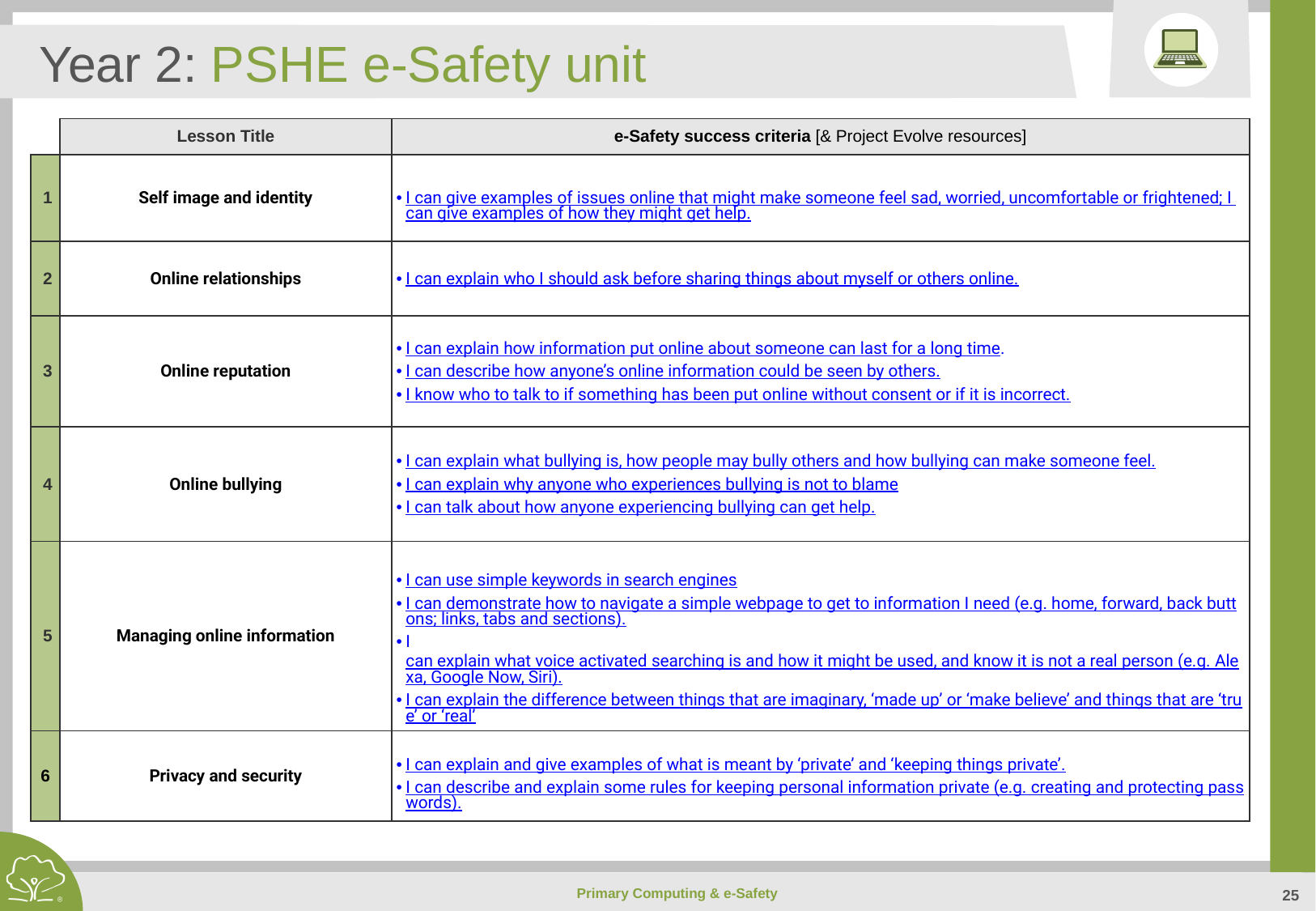

Year 2: PSHE e-Safety unit
|  | Lesson Title | e-Safety success criteria [& Project Evolve resources] |
| --- | --- | --- |
| 1 | Self image and identity | I can give examples of issues online that might make someone feel sad, worried, uncomfortable or frightened; I can give examples of how they might get help. |
| 2 | Online relationships | I can explain who I should ask before sharing things about myself or others online. |
| 3 | Online reputation | I can explain how information put online about someone can last for a long time. I can describe how anyone’s online information could be seen by others. I know who to talk to if something has been put online without consent or if it is incorrect. |
| 4 | Online bullying | I can explain what bullying is, how people may bully others and how bullying can make someone feel. I can explain why anyone who experiences bullying is not to blame I can talk about how anyone experiencing bullying can get help. |
| 5 | Managing online information | I can use simple keywords in search engines I can demonstrate how to navigate a simple webpage to get to information I need (e.g. home, forward, back buttons; links, tabs and sections). I can explain what voice activated searching is and how it might be used, and know it is not a real person (e.g. Alexa, Google Now, Siri). I can explain the difference between things that are imaginary, ‘made up’ or ‘make believe’ and things that are ‘true’ or ‘real’ I can explain why some information I find online may not be real or true. |
| 6 | Privacy and security | I can explain and give examples of what is meant by ‘private’ and ‘keeping things private’. I can describe and explain some rules for keeping personal information private (e.g. creating and protecting passwords). |